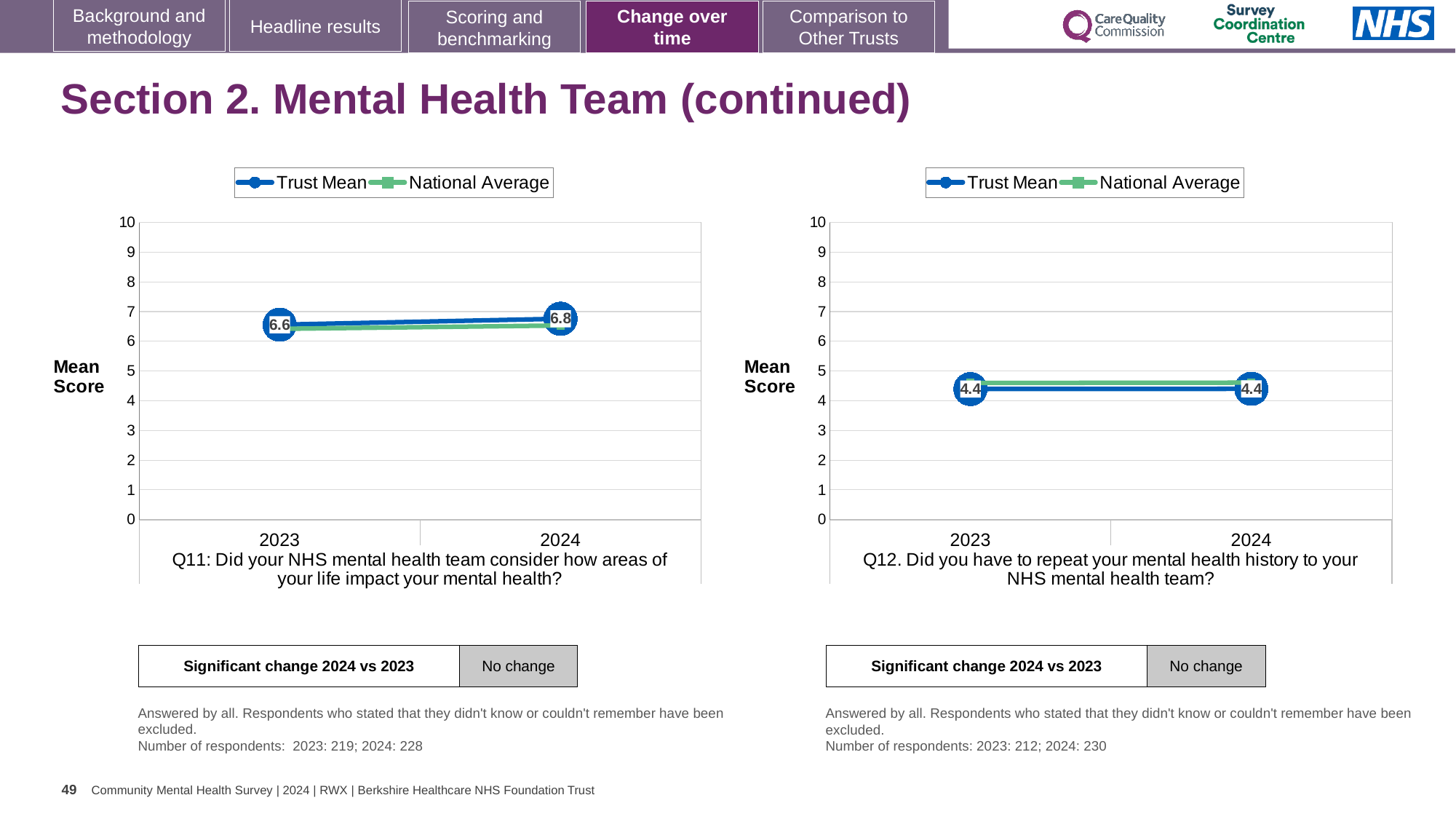

# Section 2. Mental Health Team (continued)

### Chart

| Category | Trust Mean | National Average |
|---|---|---|
| 2023 | 6.56080484858182 | 6.420695448824116 |
| 2024 | 6.760504273811799 | 6.533461604041126 |

### Chart

| Category | Trust Mean | National Average |
|---|---|---|
| 2023 | 4.394580774333045 | 4.597949893825698 |
| 2024 | 4.402438158684225 | 4.610364490780602 |
| Significant change 2024 vs 2023 | No change |
| --- | --- |
| Significant change 2024 vs 2023 | No change |
| --- | --- |
Answered by all. Respondents who stated that they didn't know or couldn't remember have been excluded.
Number of respondents:  2023: 219; 2024: 228
Answered by all. Respondents who stated that they didn't know or couldn't remember have been excluded.
Number of respondents: 2023: 212; 2024: 230

49